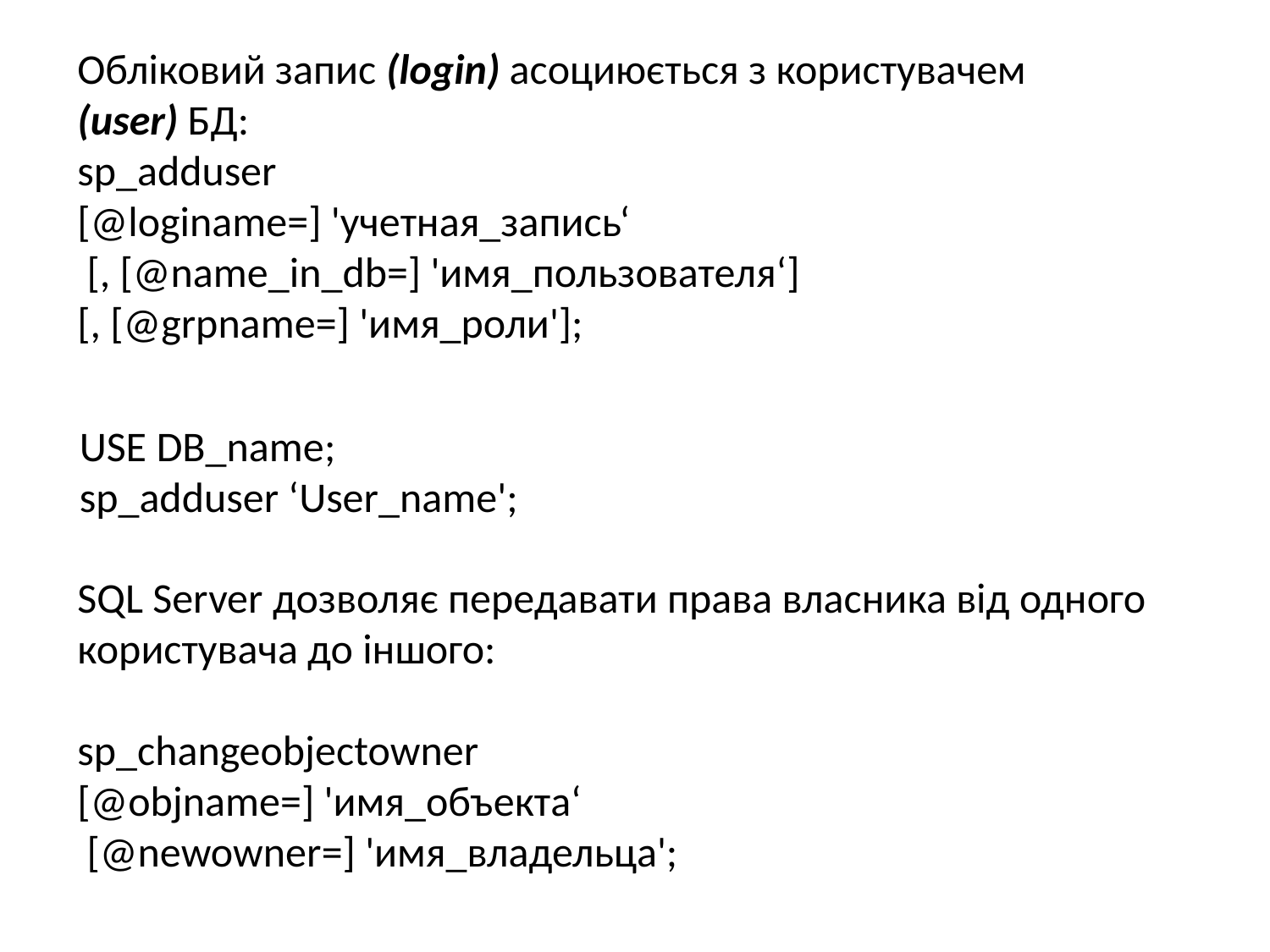

Обліковий запис (login) асоциюється з користувачем (user) БД:
sp_adduser
[@loginame=] 'учетная_запись‘
 [, [@name_in_db=] 'имя_пользователя‘]
[, [@grpname=] 'имя_роли'];
USE DB_name;
sp_adduser ‘User_name';
SQL Server дозволяє передавати права власника від одного користувача до іншого:

sp_changeobjectowner
[@objname=] 'имя_объекта‘
 [@newowner=] 'имя_владельца';